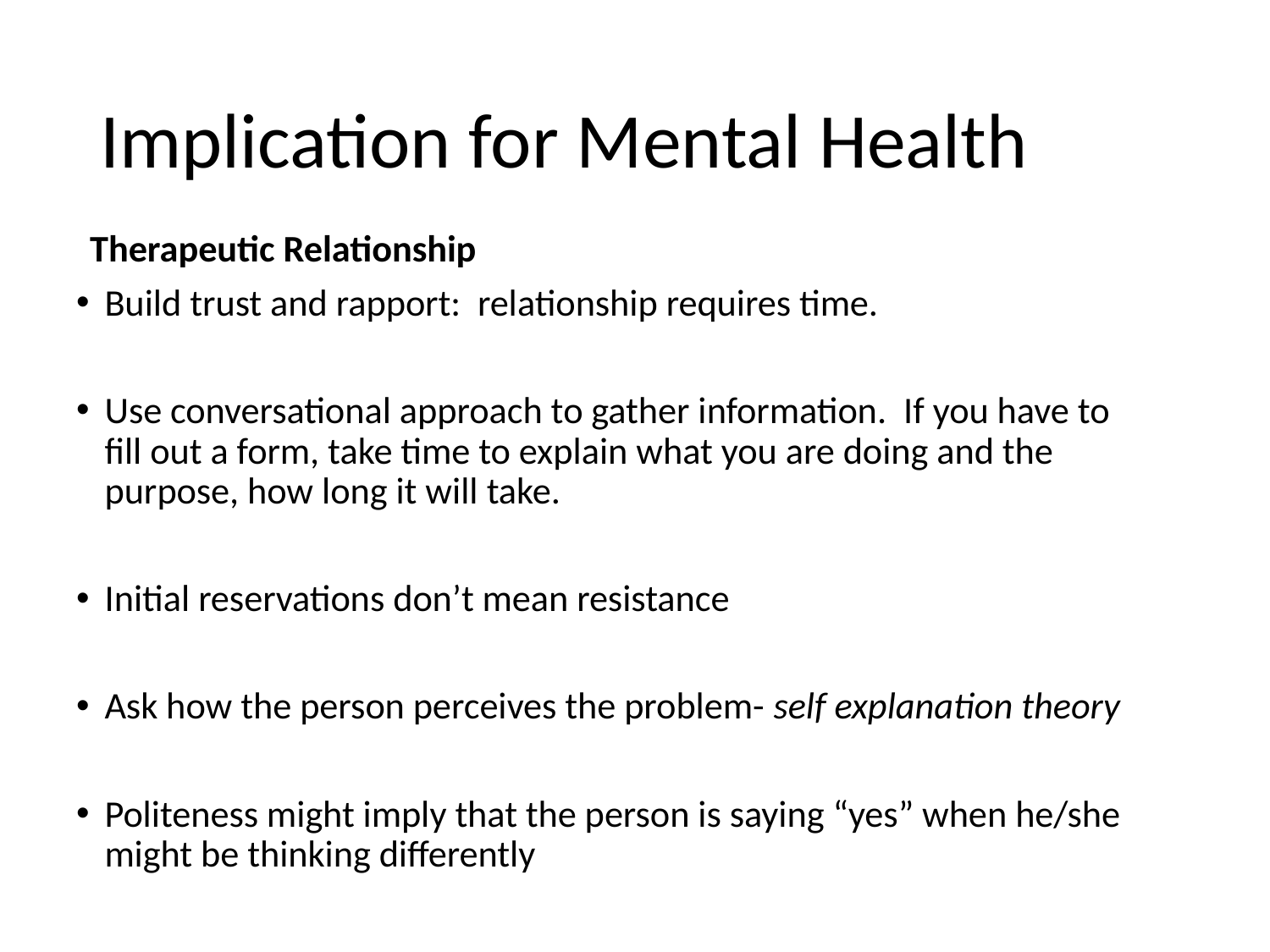

# Implication for Mental Health
Therapeutic Relationship
Build trust and rapport:  relationship requires time.

Use conversational approach to gather information.  If you have to fill out a form, take time to explain what you are doing and the purpose, how long it will take.

Initial reservations don’t mean resistance

Ask how the person perceives the problem- self explanation theory

Politeness might imply that the person is saying “yes” when he/she might be thinking differently